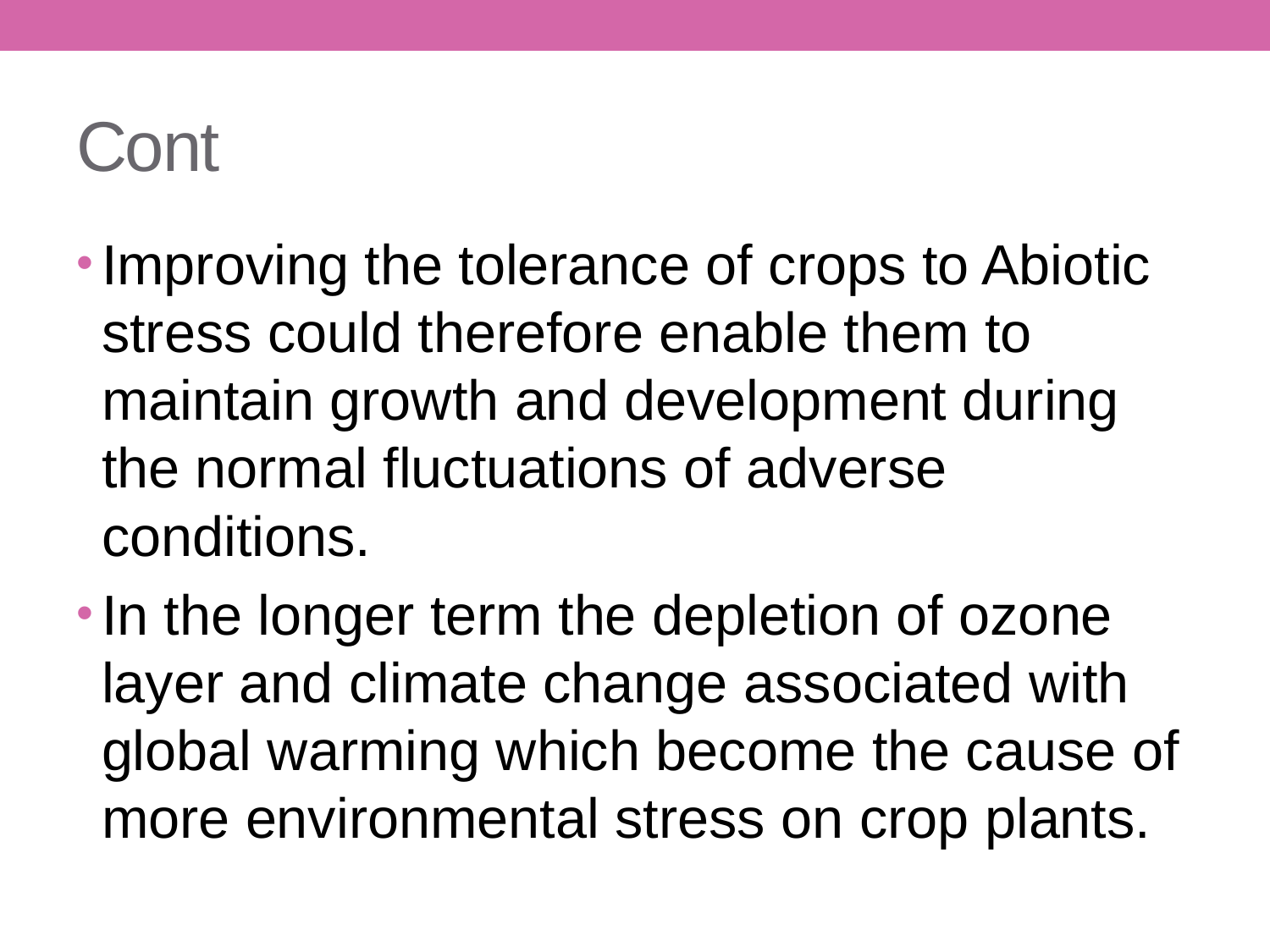

# Cont
Improving the tolerance of crops to Abiotic stress could therefore enable them to maintain growth and development during the normal fluctuations of adverse conditions.
In the longer term the depletion of ozone layer and climate change associated with global warming which become the cause of more environmental stress on crop plants.